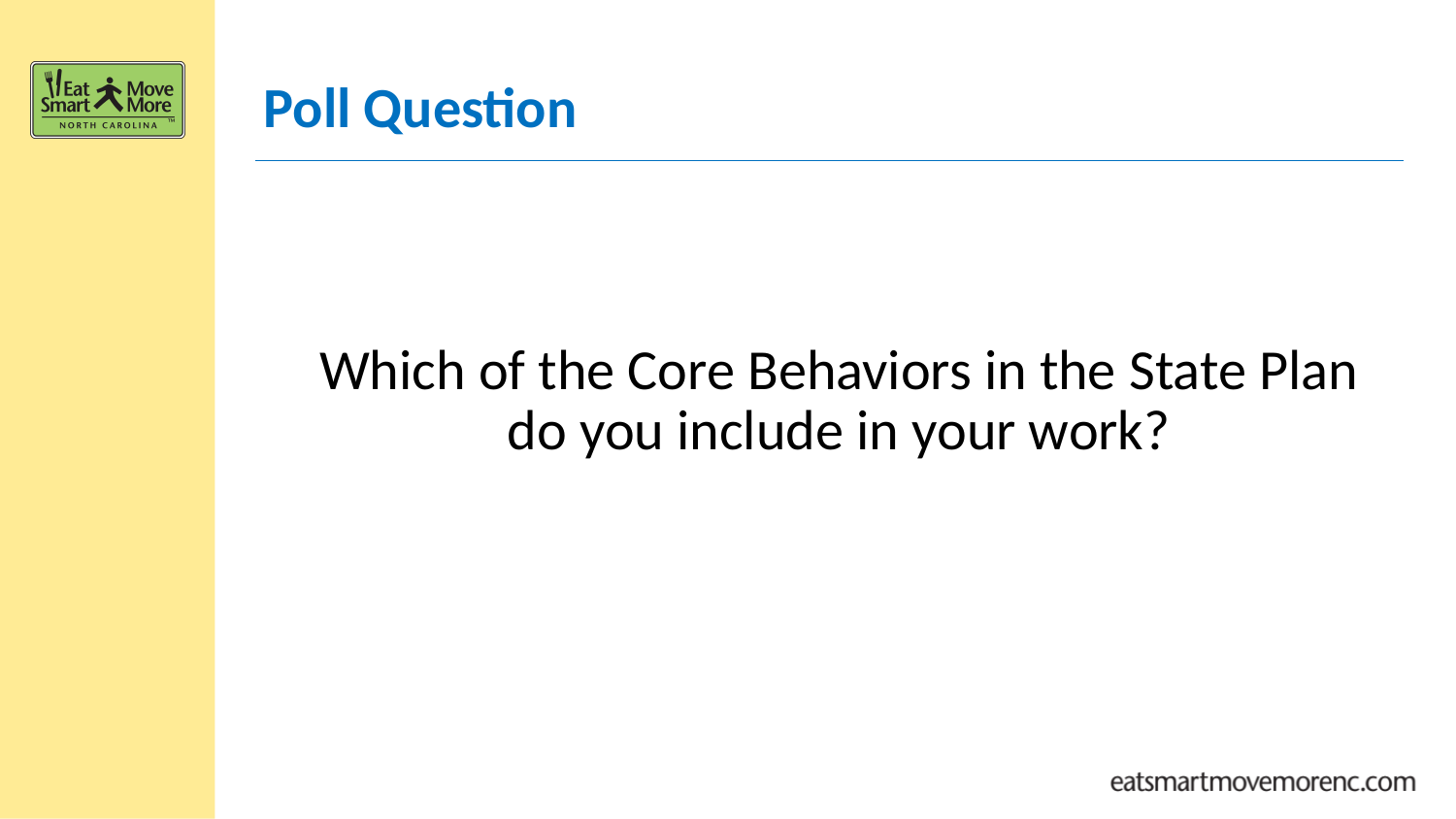

Poll Question
Which of the Core Behaviors in the State Plan do you include in your work?